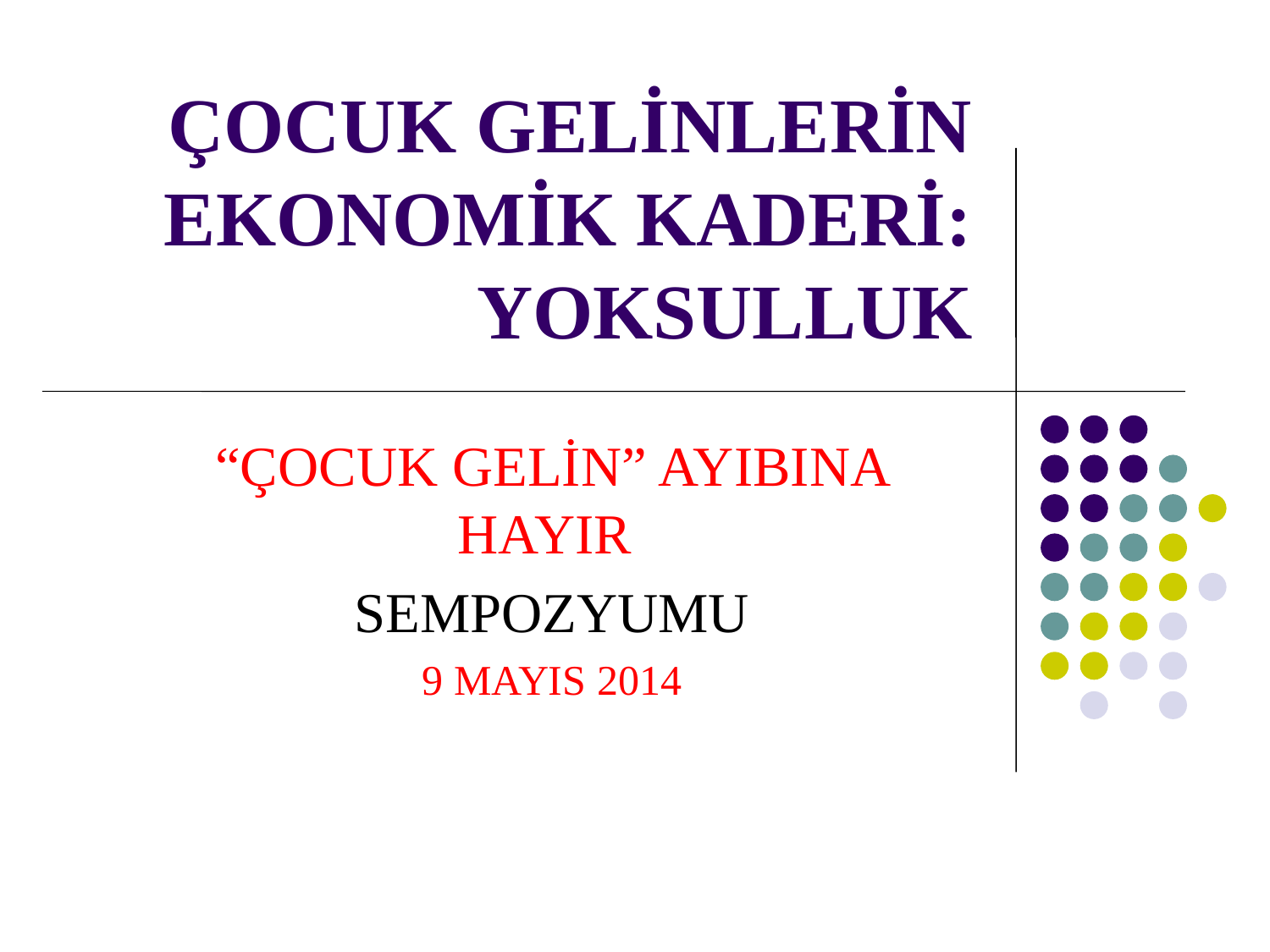

# ÇOCUK GELİNLERİN EKONOMİK KADERİ: YOKSULLUK
“ÇOCUK GELİN” AYIBINA HAYIR
SEMPOZYUMU
9 MAYIS 2014